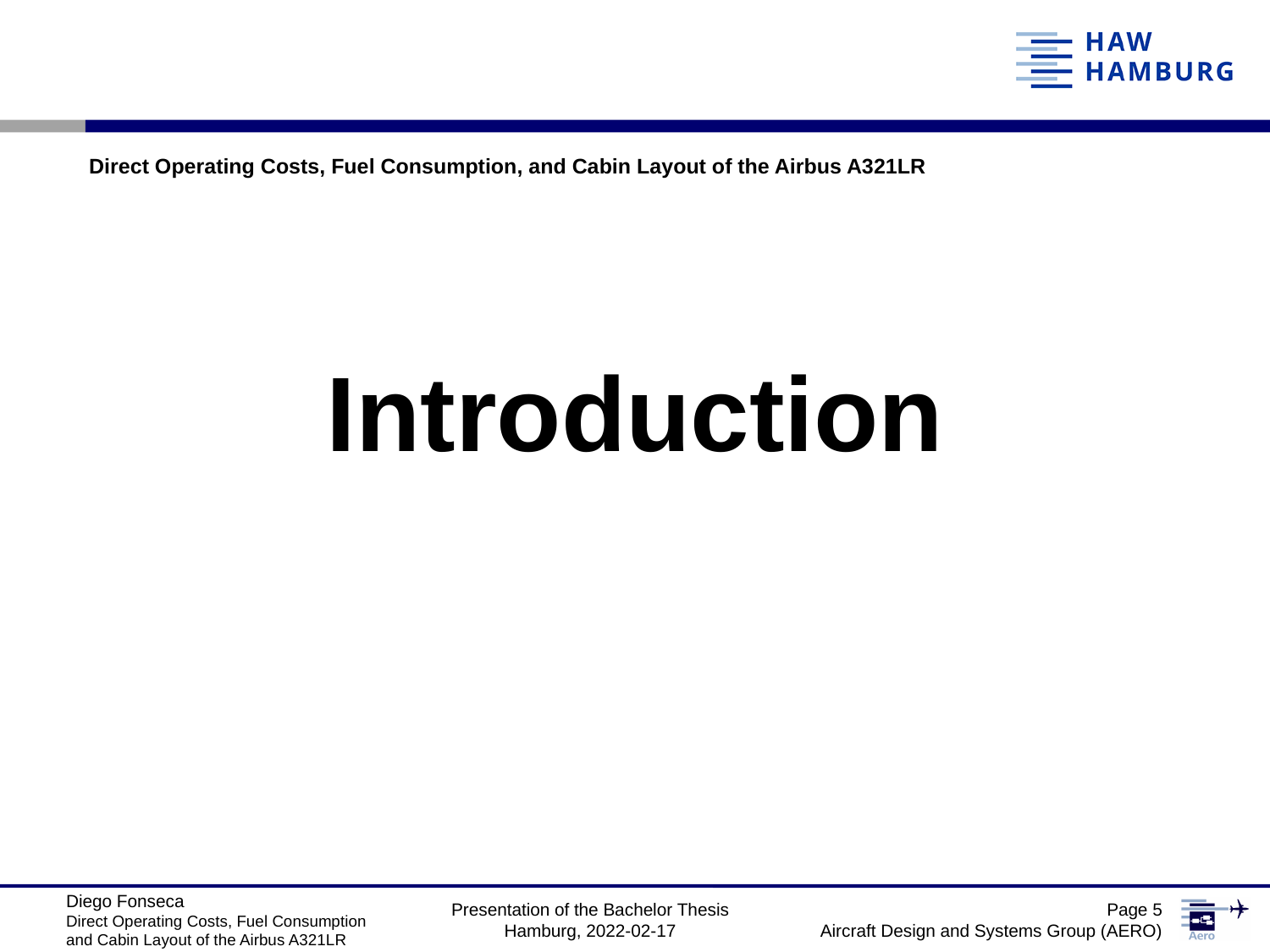

Direct Operating Costs, Fuel Consumption, and Cabin Layout of the Airbus A321LR
Introduction